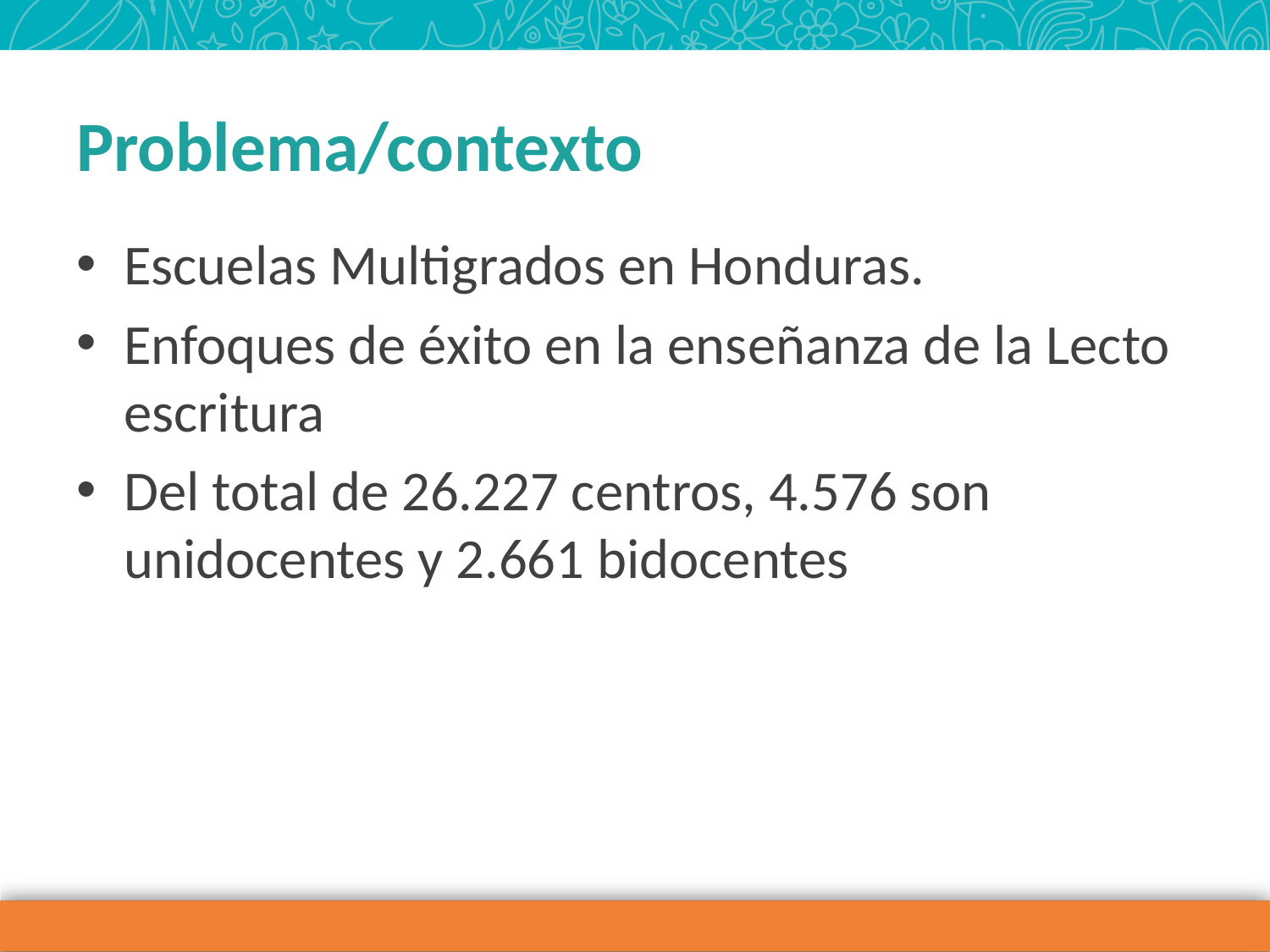

# Problema/contexto
Escuelas Multigrados en Honduras.
Enfoques de éxito en la enseñanza de la Lecto escritura
Del total de 26.227 centros, 4.576 son unidocentes y 2.661 bidocentes